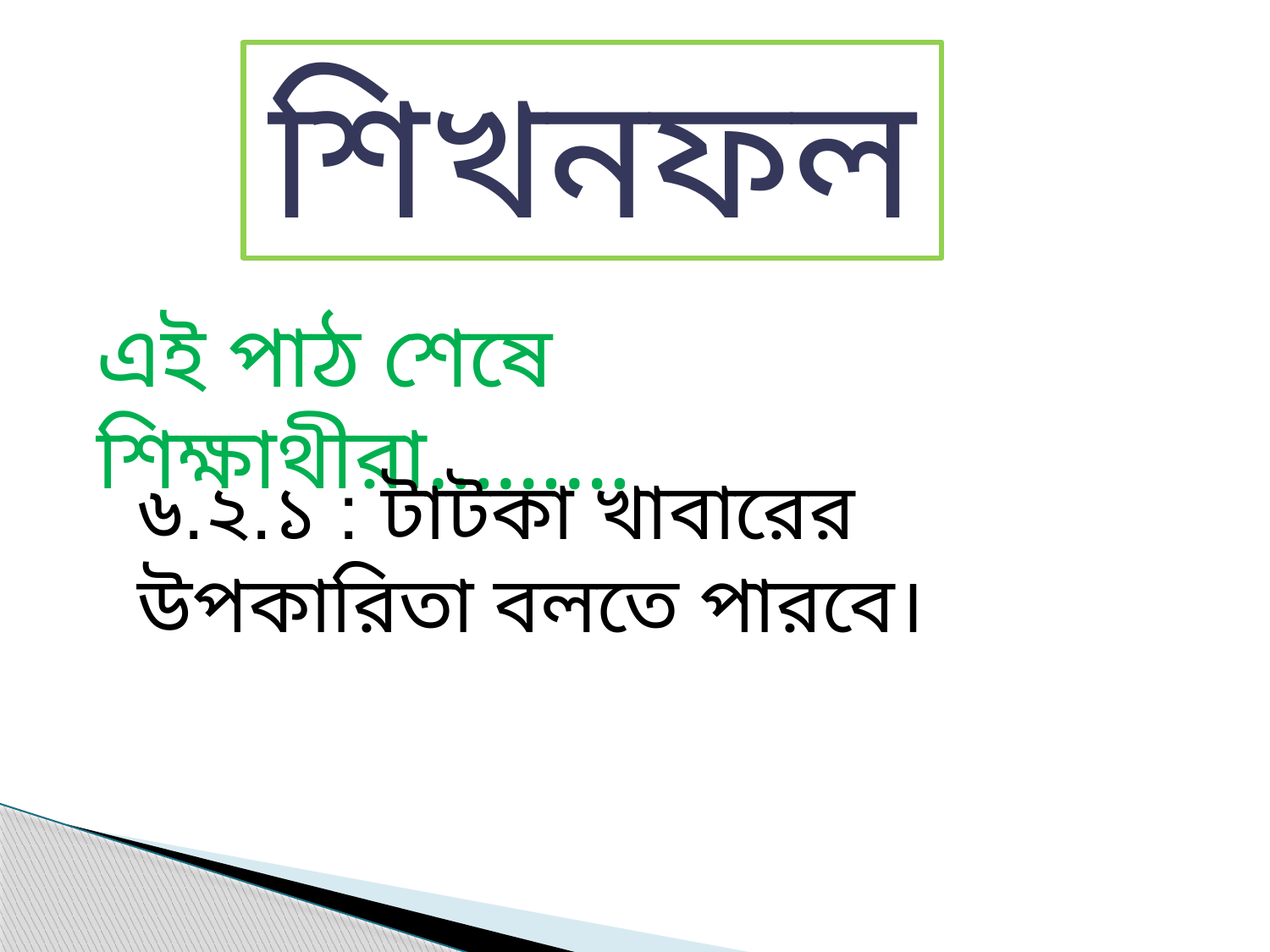

শিখনফল
এই পাঠ শেষে শিক্ষাথীরা………
৬.২.১ : টাটকা খাবারের উপকারিতা বলতে পারবে।